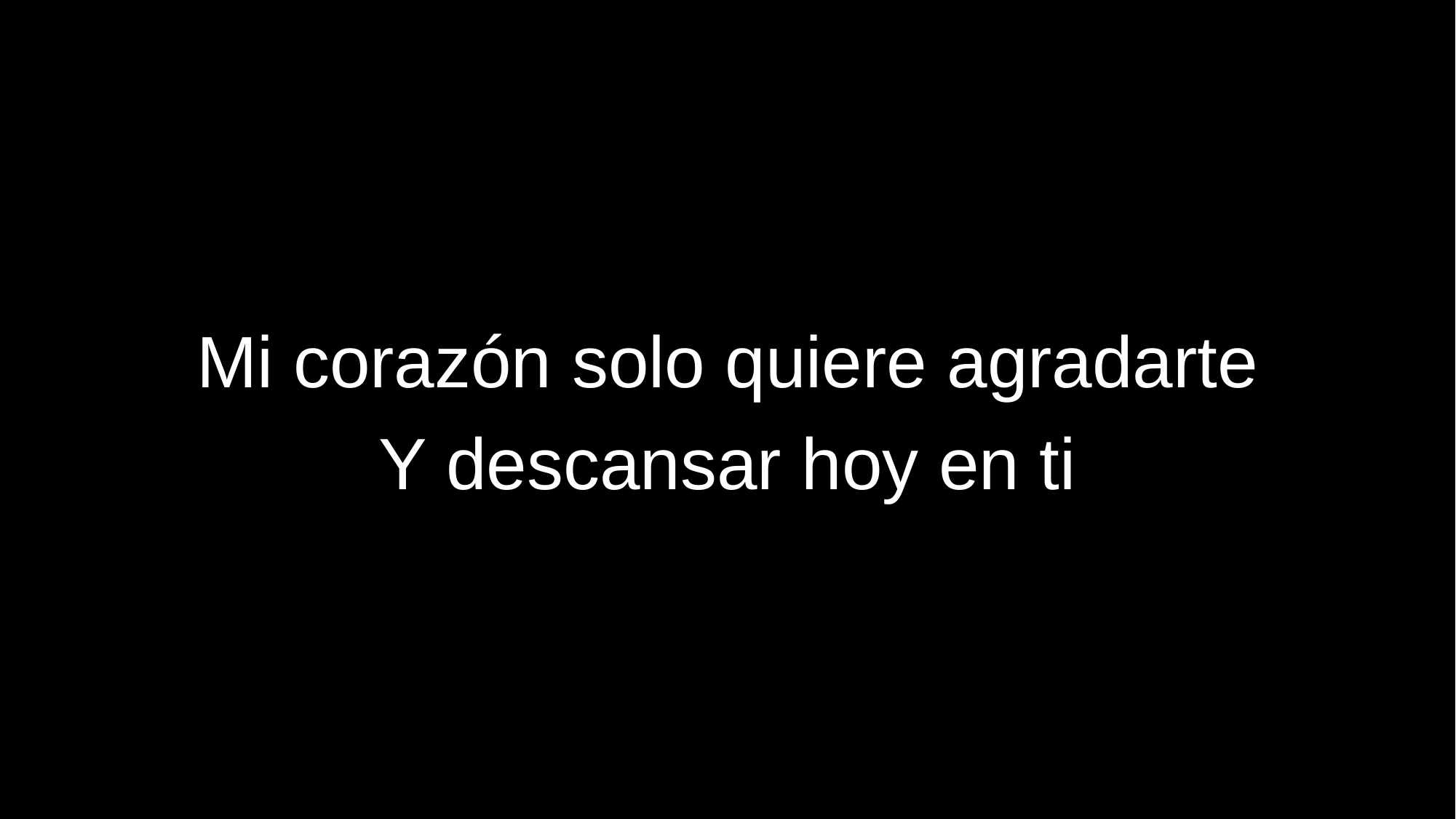

Mi corazón solo quiere agradarte
Y descansar hoy en ti